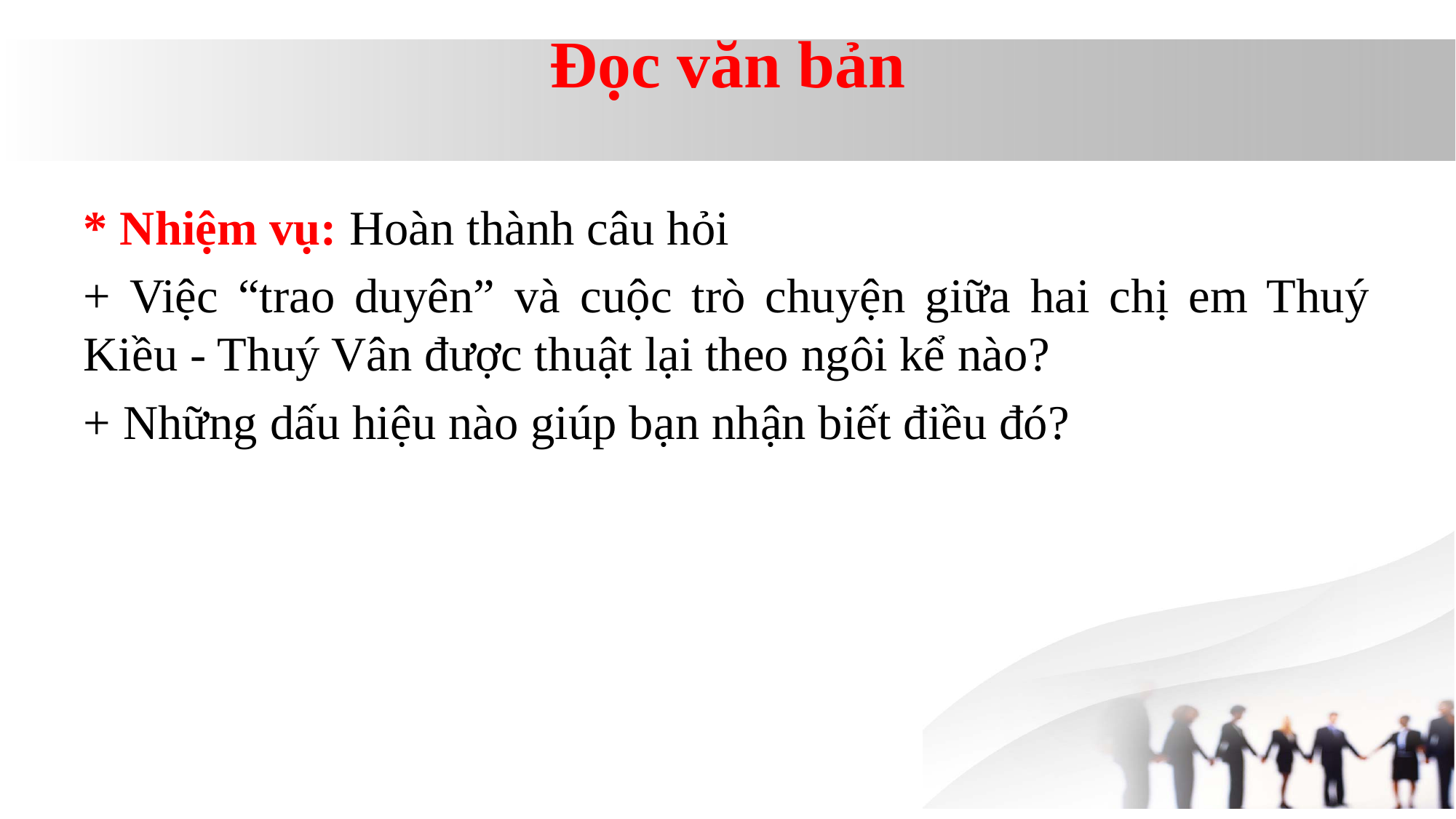

# Đọc văn bản
* Nhiệm vụ: Hoàn thành câu hỏi
+ Việc “trao duyên” và cuộc trò chuyện giữa hai chị em Thuý Kiều - Thuý Vân được thuật lại theo ngôi kể nào?
+ Những dấu hiệu nào giúp bạn nhận biết điều đó?